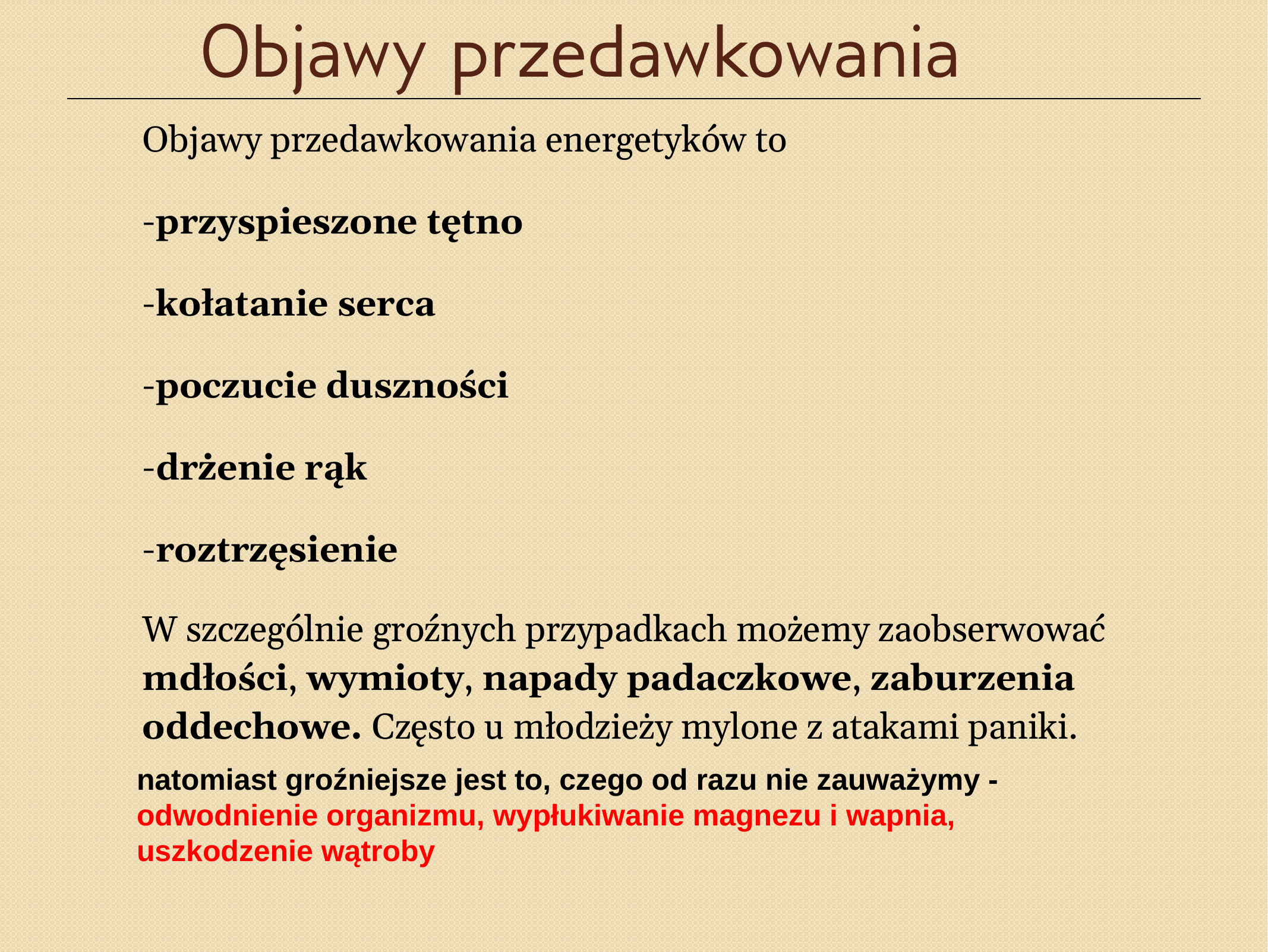

# Objawy przedawkowania

Objawy przedawkowania energetyków to

-przyspieszone tętno

-kołatanie serca

-poczucie duszności

-drżenie rąk

-roztrzęsienie
W szczególnie groźnych przypadkach możemy zaobserwować mdłości, wymioty, napady padaczkowe, zaburzenia oddechowe. Często u młodzieży mylone z atakami paniki.

natomiast groźniejsze jest to, czego od razu nie zauważymy - odwodnienie organizmu, wypłukiwanie magnezu i wapnia, uszkodzenie wątroby